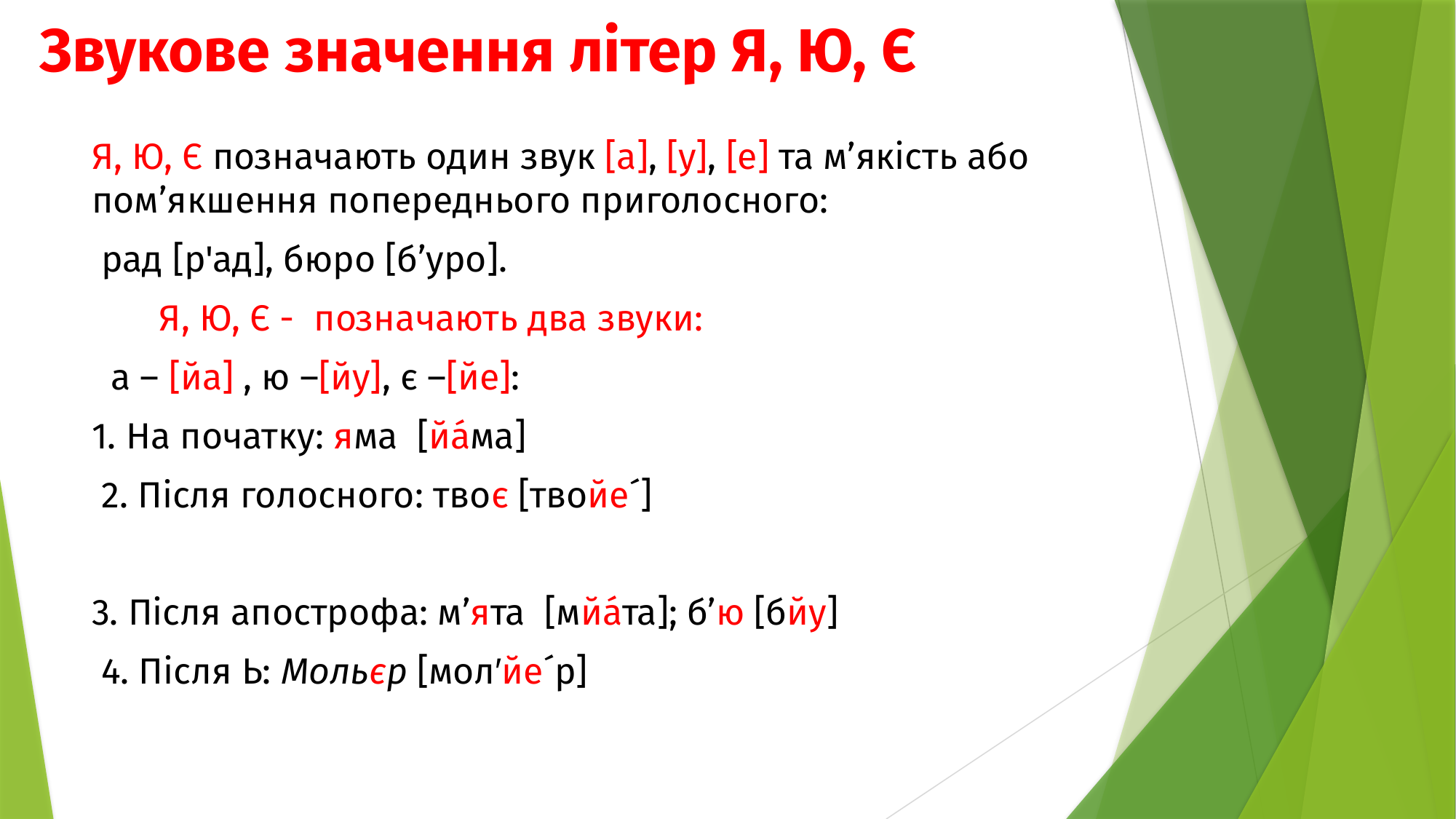

# Звукове значення літер Я, Ю, Є
Я, Ю, Є позначають один звук [а], [у], [е] та м’якість або пом’якшення попереднього приголосного:
 рад [р'ад], бюро [б’уро].
       Я, Ю, Є -  позначають два звуки:
  а – [йа] , ю –[йу], є –[йе]:
1. На початку: яма  [йáма]
 2. Після голосного: твоє [твойеˊ]

3. Після апострофа: м’ята  [мйáта]; б’ю [бйу]
 4. Після Ь: Мольєр [мол′йеˊр]